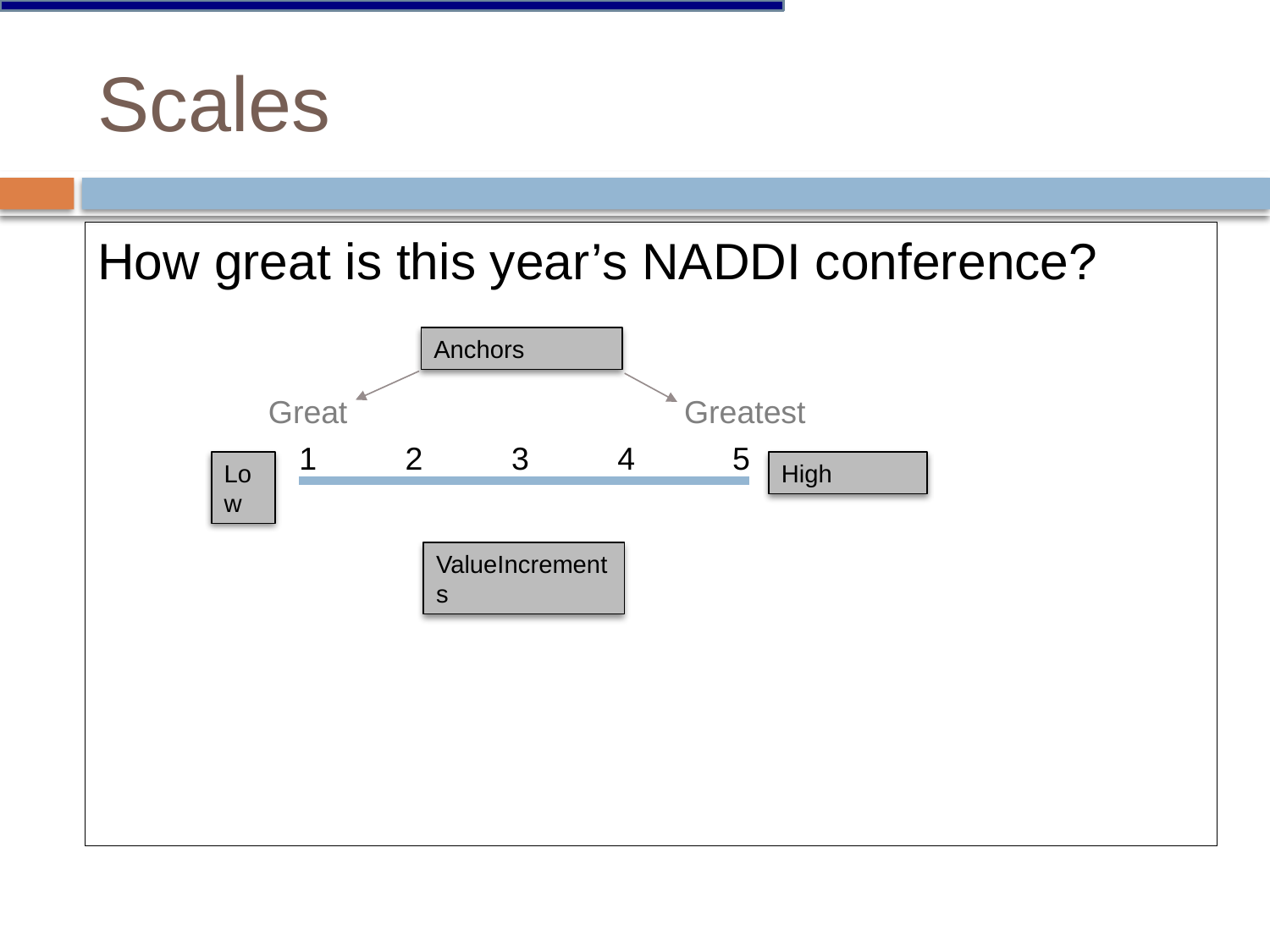

# Scales
How great is this year’s NADDI conference?
Anchors
Great                                      Greatest
1          2          3          4           5
Low
High
ValueIncrements